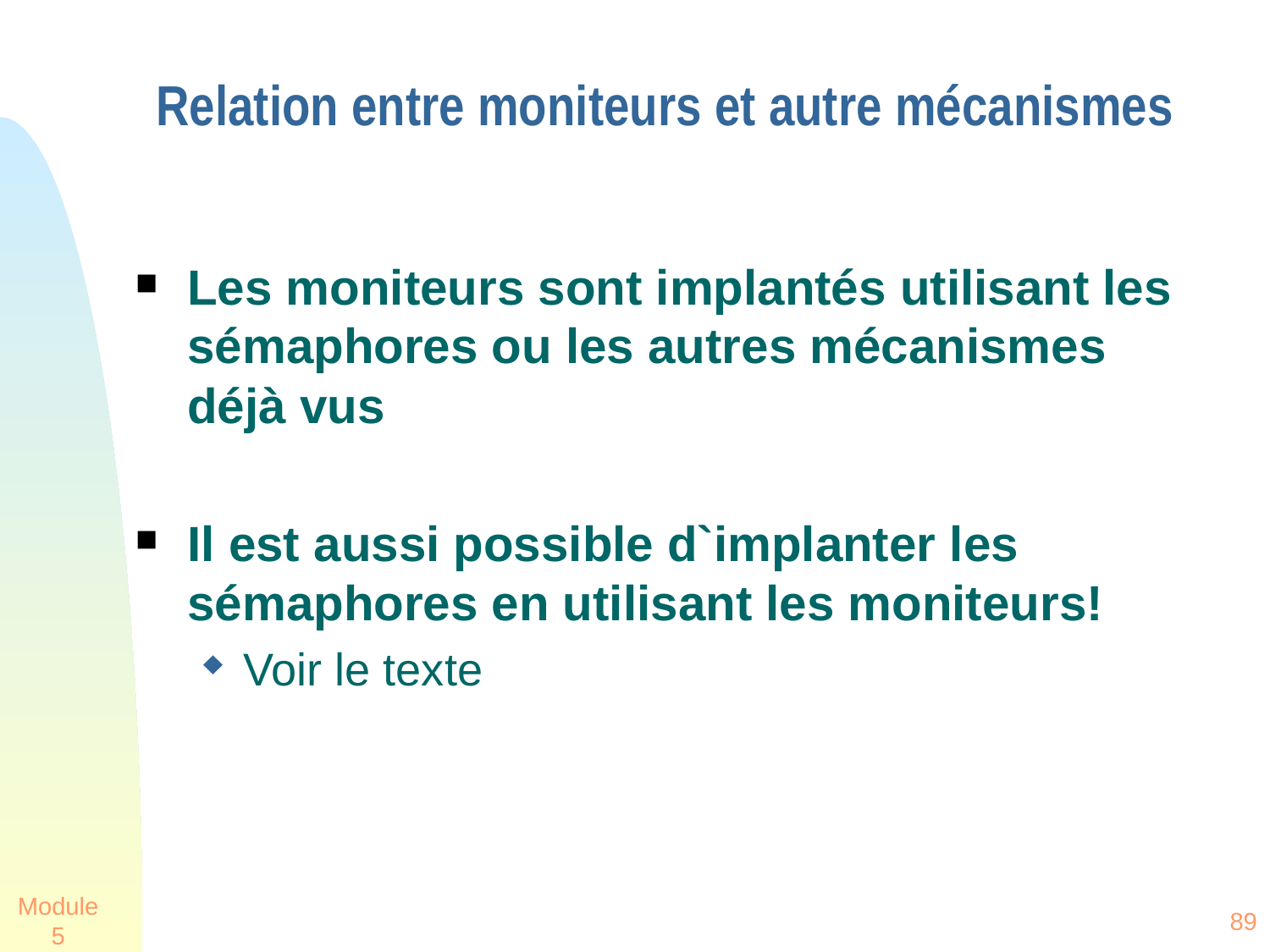

# Relation entre moniteurs et autre mécanismes

Les moniteurs sont implantés utilisant les sémaphores ou les autres mécanismes déjà vus

Il est aussi possible d`implanter les sémaphores en utilisant les moniteurs!
Voir le texte
Module 5
89